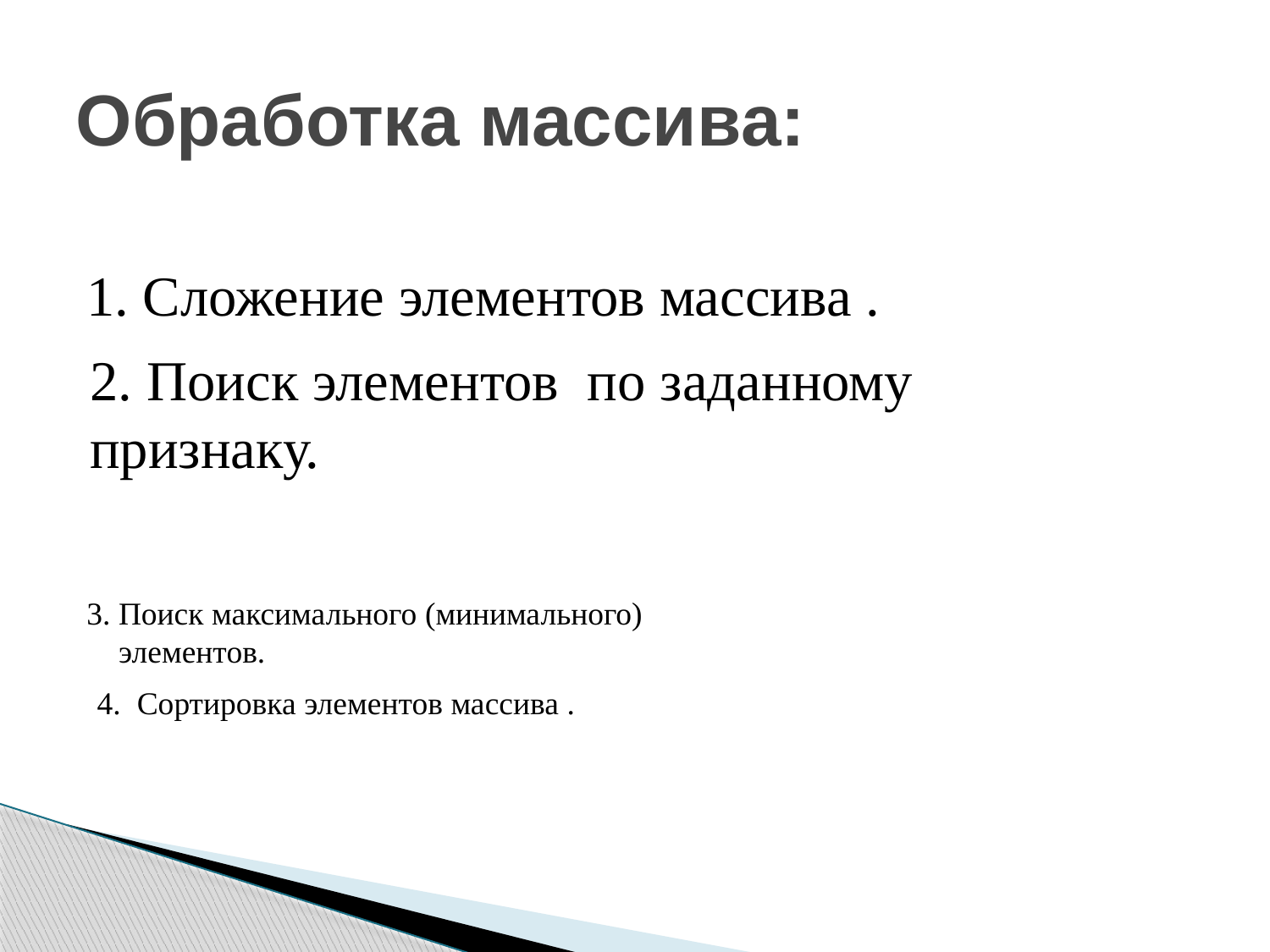

# Обработка массива:

1. Сложение элементов массива .
2. Поиск элементов  по заданному
признаку.
3. Поиск максимального (минимального)
    элементов.
4.  Сортировка элементов массива .